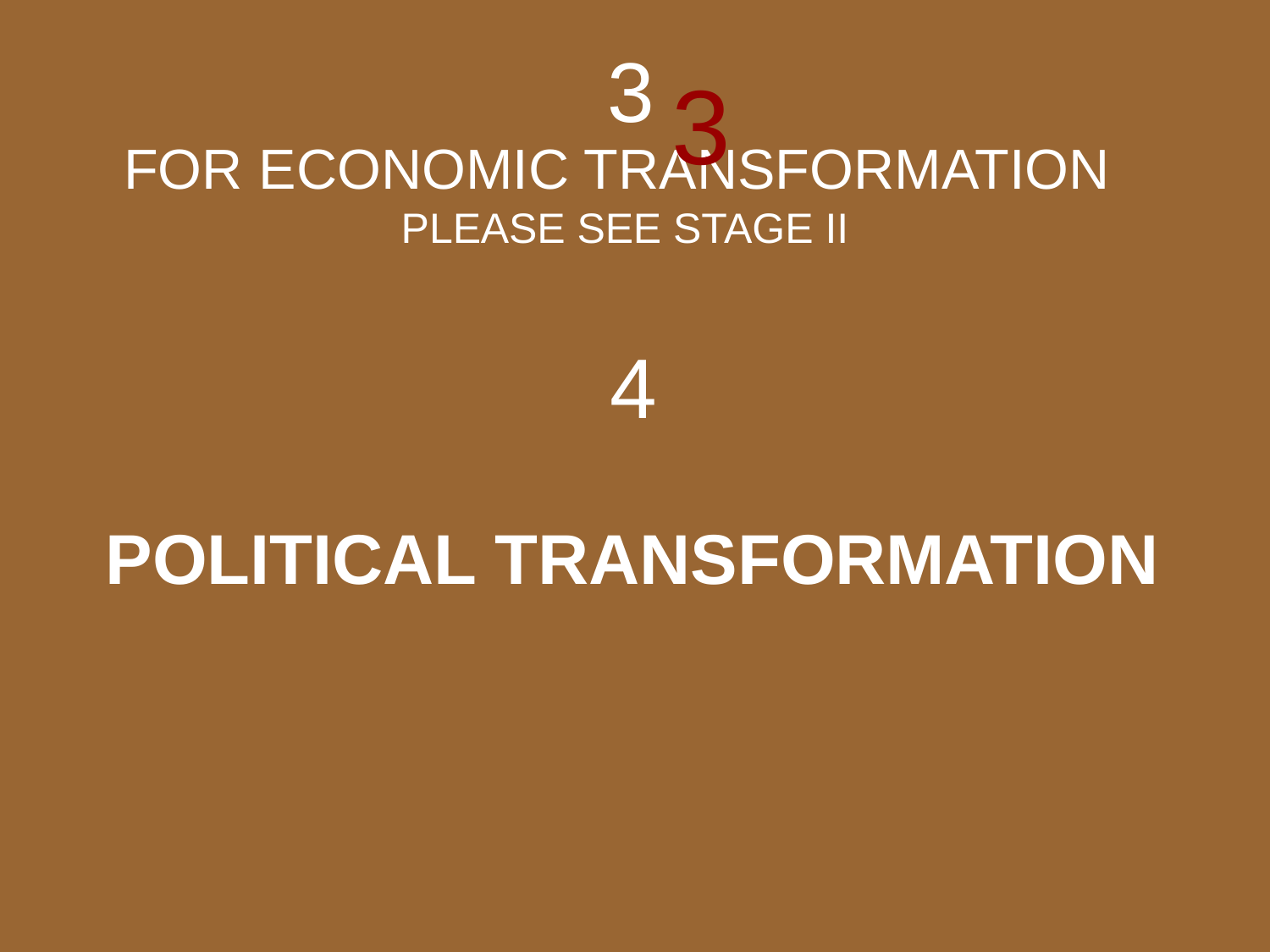

3
3

FOR ECONOMIC TRANSFORMATION
PLEASE SEE STAGE II
  4
 POLITICAL TRANSFORMATION